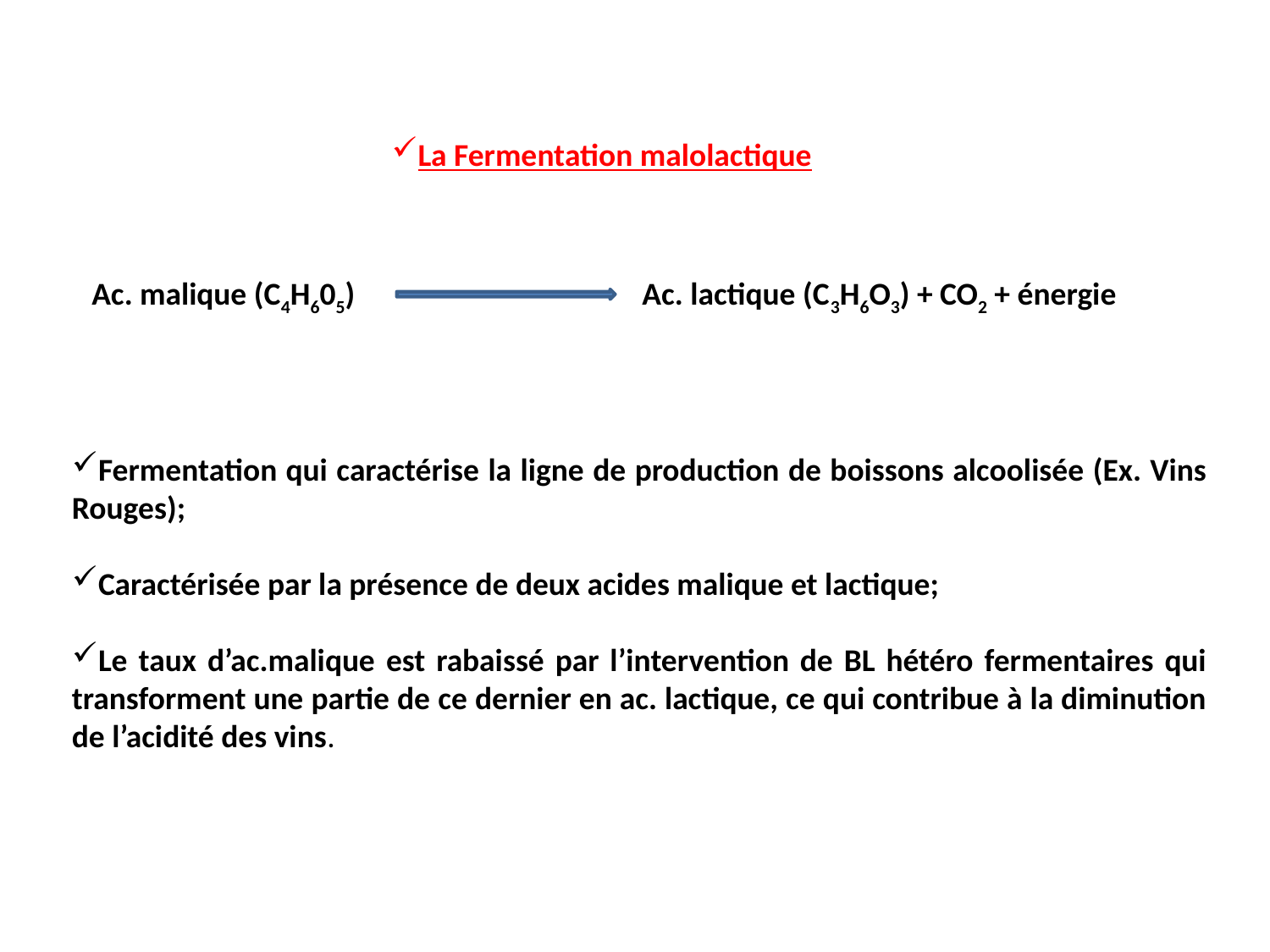

La Fermentation malolactique
Ac. malique (C4H605)                                        Ac. lactique (C3H6O3) + CO2 + énergie

Fermentation qui caractérise la ligne de production de boissons alcoolisée (Ex. Vins Rouges);

Caractérisée par la présence de deux acides malique et lactique;

Le taux d’ac.malique est rabaissé par l’intervention de BL hétéro fermentaires qui transforment une partie de ce dernier en ac. lactique, ce qui contribue à la diminution de l’acidité des vins.